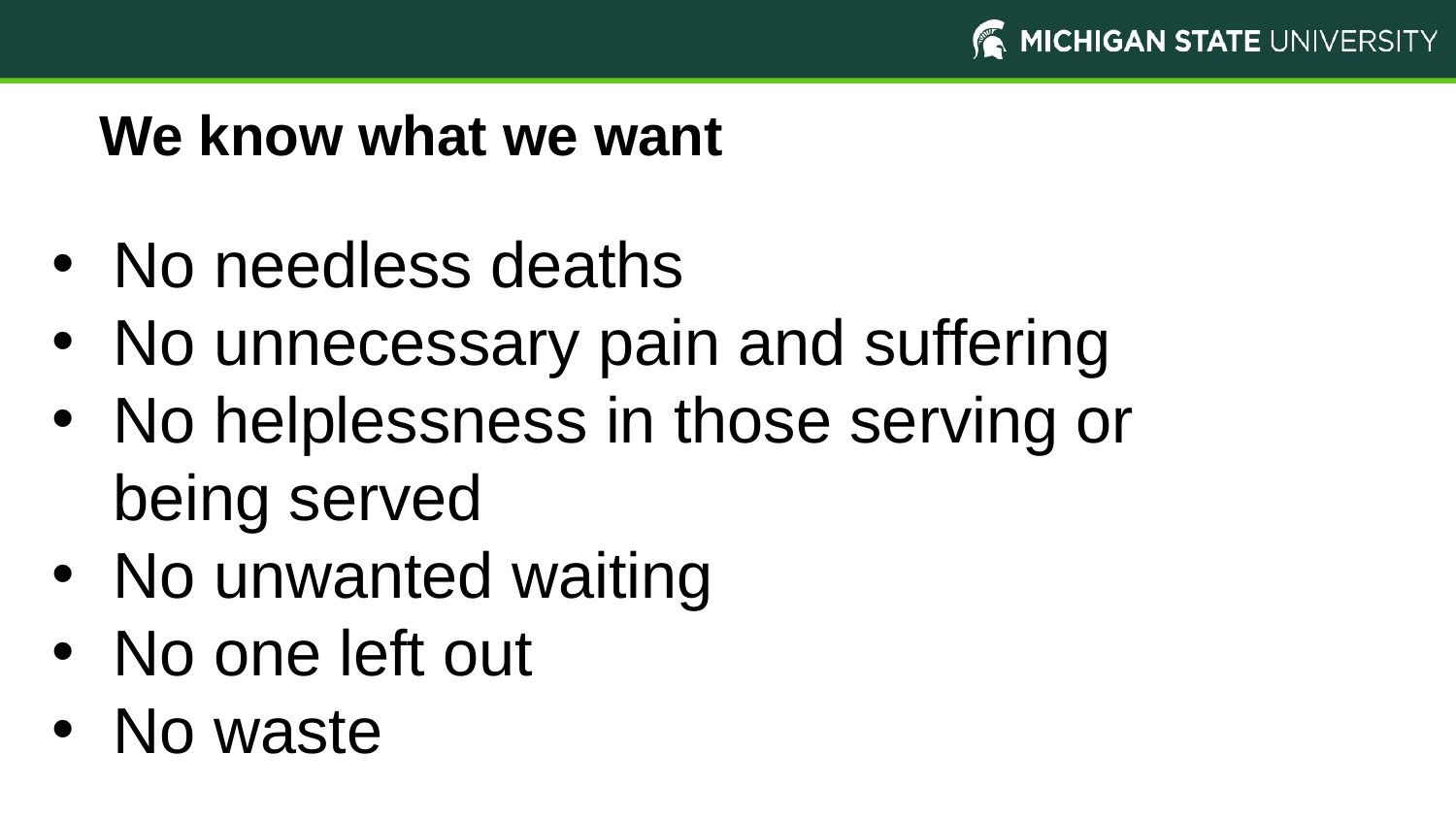

What we want
We know what we want

No needless deaths
No unnecessary pain and suffering
No helplessness in those serving or being served
No unwanted waiting
No one left out
No waste